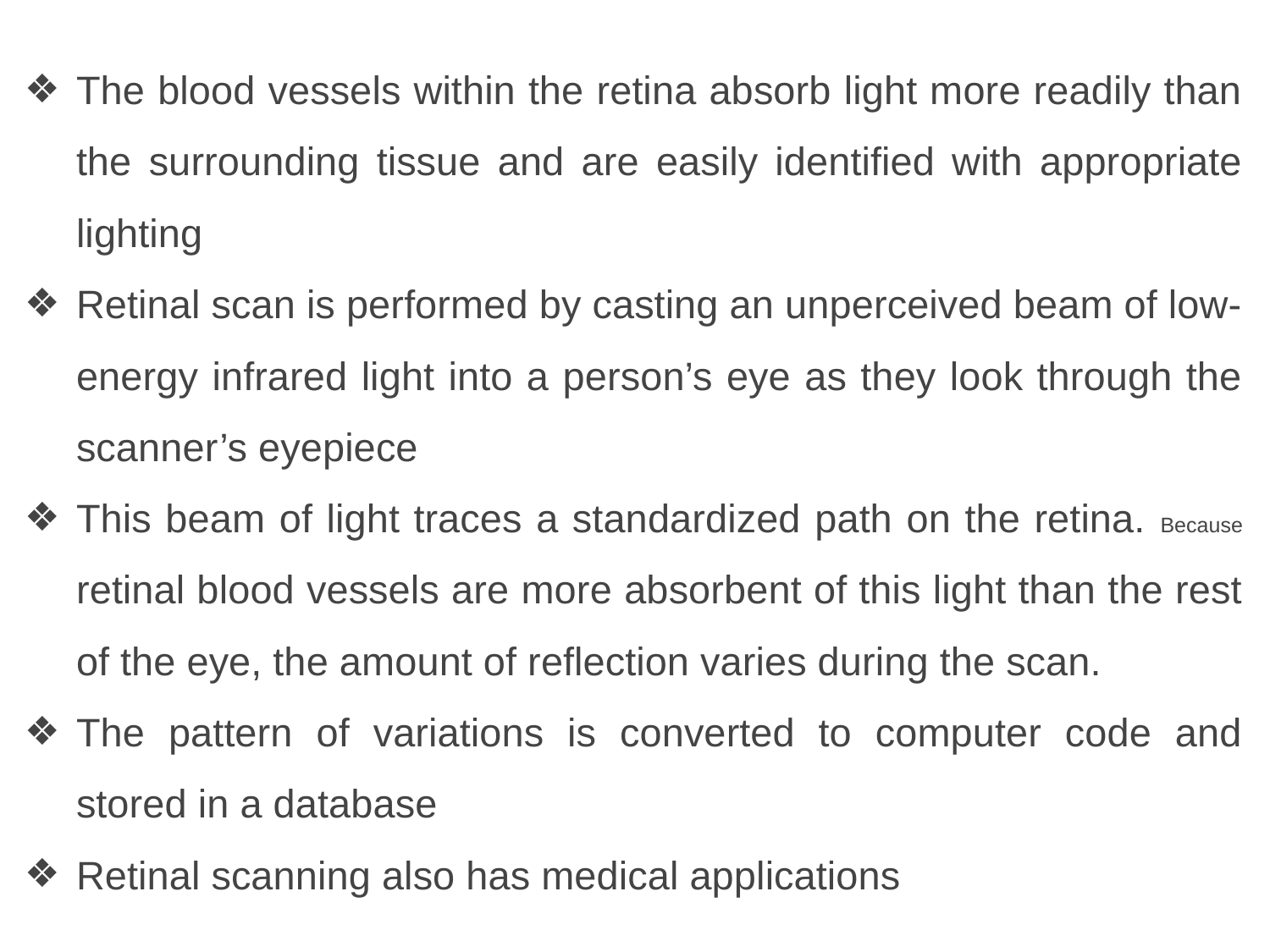

The blood vessels within the retina absorb light more readily than the surrounding tissue and are easily identified with appropriate lighting
Retinal scan is performed by casting an unperceived beam of low-energy infrared light into a person’s eye as they look through the scanner’s eyepiece
This beam of light traces a standardized path on the retina. Because retinal blood vessels are more absorbent of this light than the rest of the eye, the amount of reflection varies during the scan.
The pattern of variations is converted to computer code and stored in a database
Retinal scanning also has medical applications